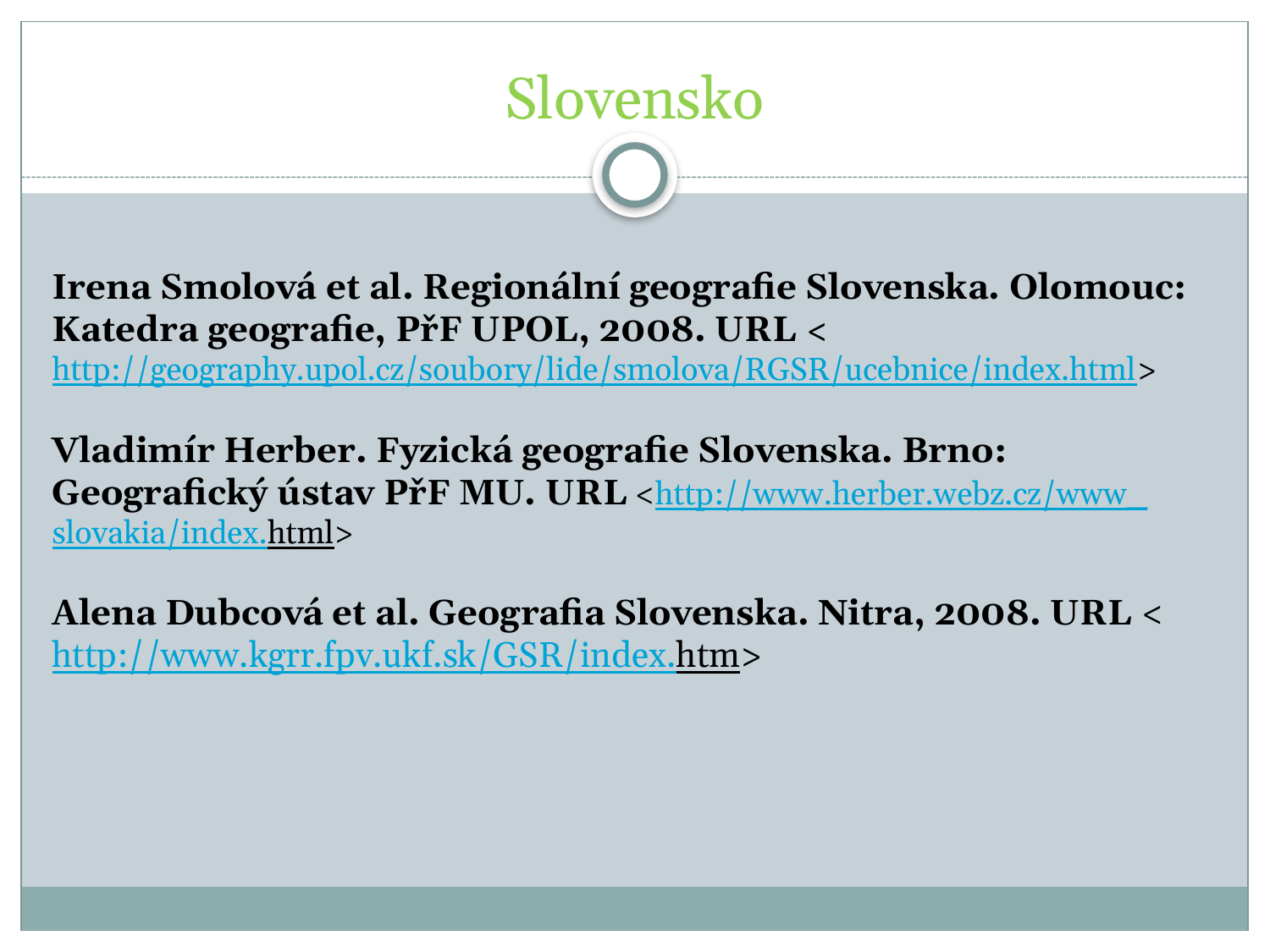

# Slovensko

Irena Smolová et al. Regionální geografie Slovenska. Olomouc: Katedra geografie, PřF UPOL, 2008. URL <http://geography.upol.cz/soubory/lide/smolova/RGSR/ucebnice/index.html>

Vladimír Herber. Fyzická geografie Slovenska. Brno: Geografický ústav PřF MU. URL <http://www.herber.webz.cz/www_slovakia/index.html>

Alena Dubcová et al. Geografia Slovenska. Nitra, 2008. URL <http://www.kgrr.fpv.ukf.sk/GSR/index.htm>